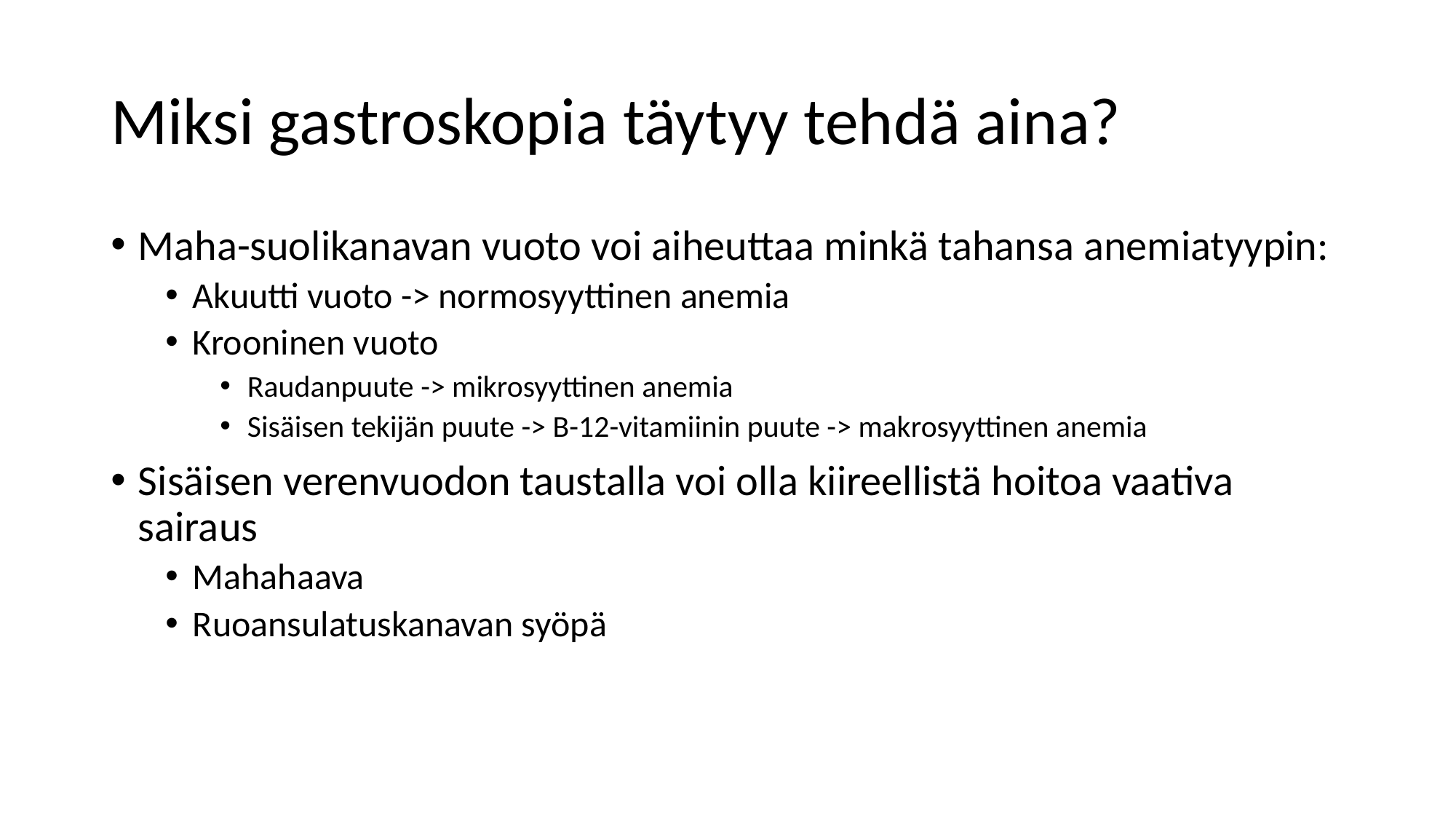

# Miksi gastroskopia täytyy tehdä aina?
Maha-suolikanavan vuoto voi aiheuttaa minkä tahansa anemiatyypin:
Akuutti vuoto -> normosyyttinen anemia
Krooninen vuoto
Raudanpuute -> mikrosyyttinen anemia
Sisäisen tekijän puute -> B-12-vitamiinin puute -> makrosyyttinen anemia
Sisäisen verenvuodon taustalla voi olla kiireellistä hoitoa vaativa sairaus
Mahahaava
Ruoansulatuskanavan syöpä